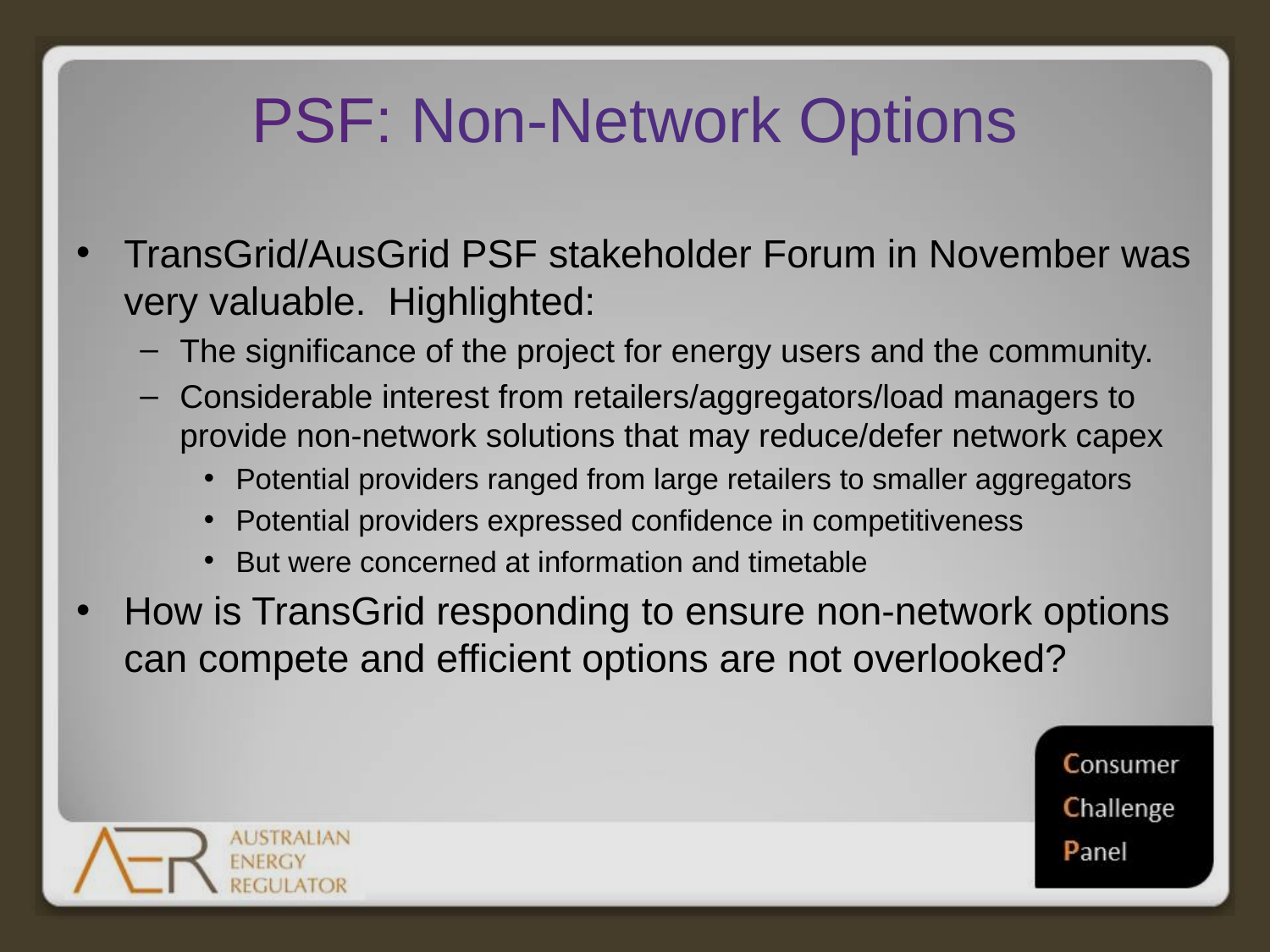

# PSF: Non-Network Options
TransGrid/AusGrid PSF stakeholder Forum in November was very valuable.  Highlighted:
The significance of the project for energy users and the community.
Considerable interest from retailers/aggregators/load managers to provide non-network solutions that may reduce/defer network capex
Potential providers ranged from large retailers to smaller aggregators
Potential providers expressed confidence in competitiveness
But were concerned at information and timetable
How is TransGrid responding to ensure non-network options can compete and efficient options are not overlooked?